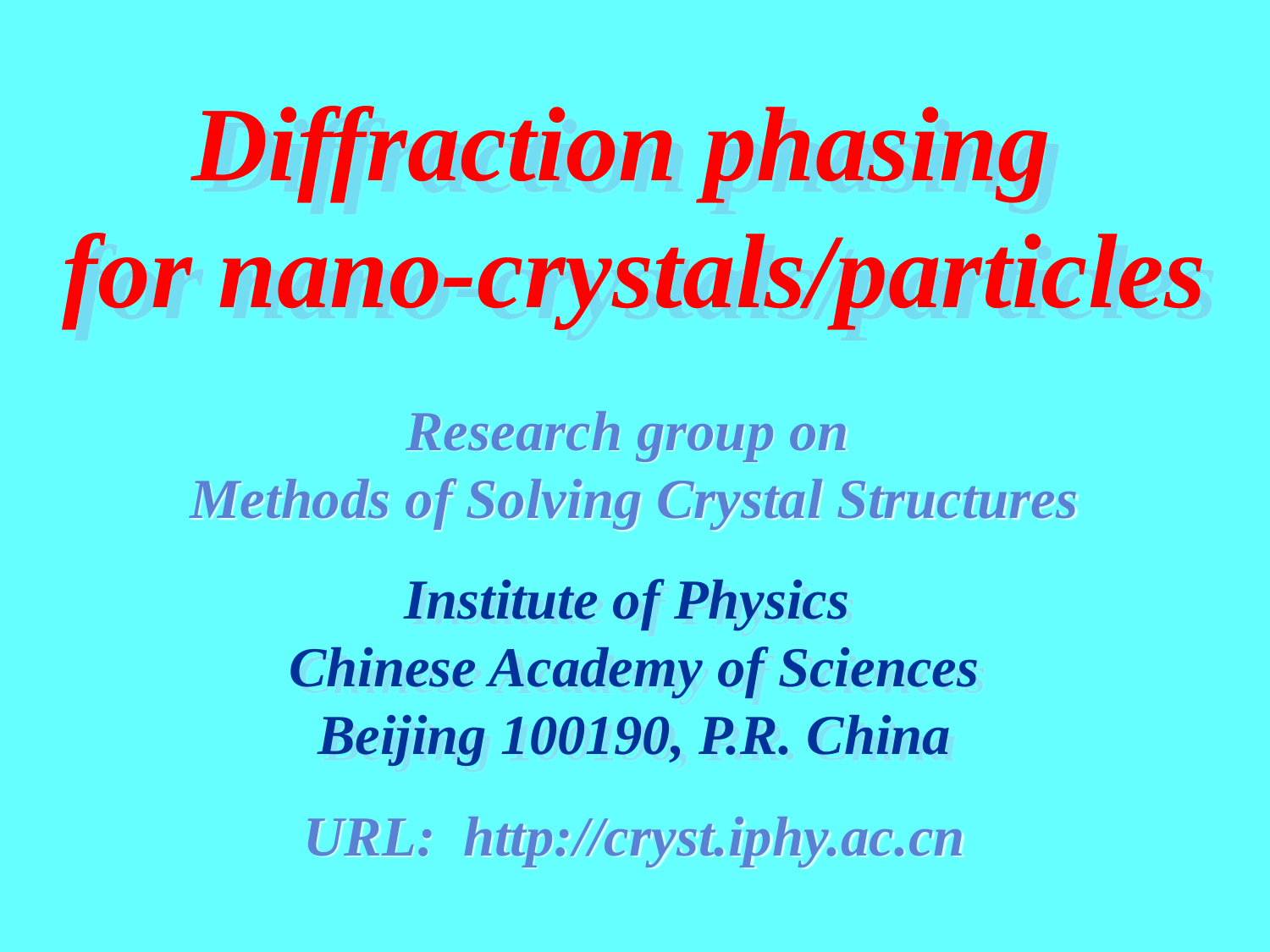

Diffraction phasing
for nano-crystals/particles
Research group on
Methods of Solving Crystal Structures

URL:  http://cryst.iphy.ac.cn
Institute of Physics
Chinese Academy of Sciences
Beijing 100190, P.R. China